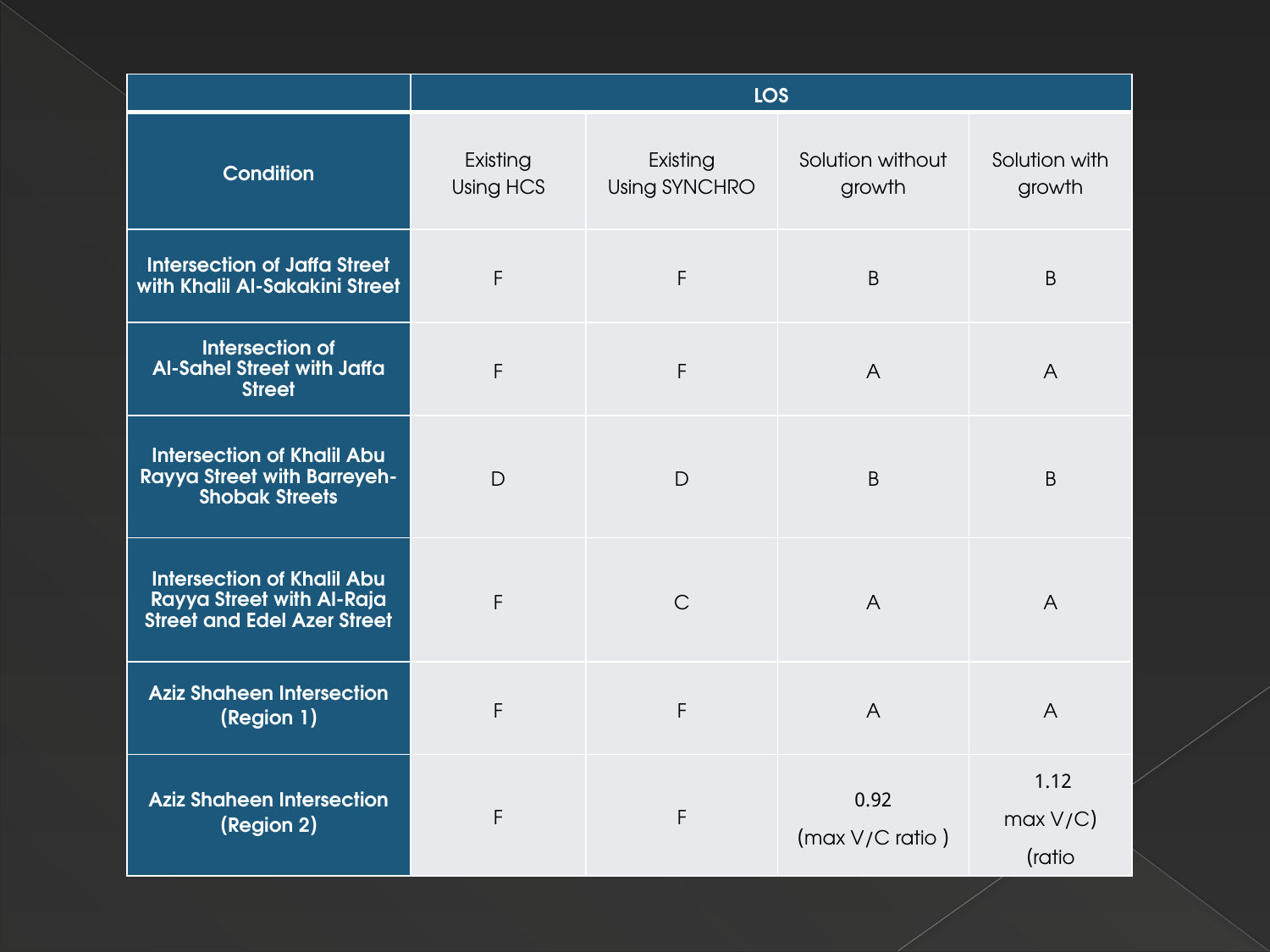

|  | LOS |  |  |  |
| --- | --- | --- | --- | --- |
| Condition | Existing Using HCS | Existing Using SYNCHRO | Solution without growth | Solution with growth |
| Intersection of Jaffa Street with Khalil Al-Sakakini Street | F | F | B | B |
| Intersection of Al-Sahel Street with Jaffa Street | F | F | A | A |
| Intersection of Khalil Abu Rayya Street with Barreyeh-Shobak Streets | D | D | B | B |
| Intersection of Khalil Abu Rayya Street with Al-Raja Street and Edel Azer Street | F | C | A | A |
| Aziz Shaheen Intersection (Region 1) | F | F | A | A |
| Aziz Shaheen Intersection (Region 2) | F | F | 0.92 ( max V/C ratio) | 1.12 (max V/C ratio) |